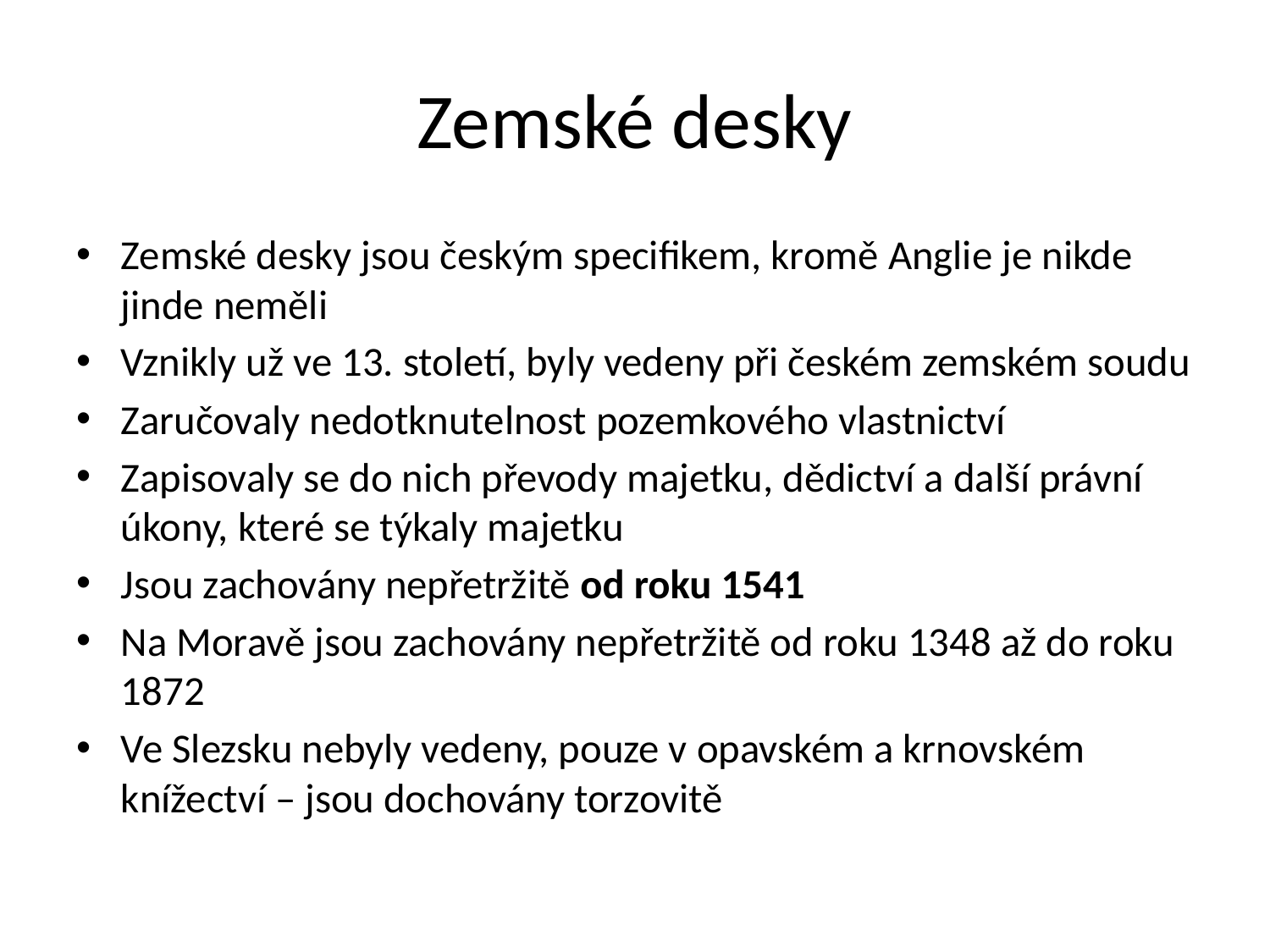

# Zemské desky
Zemské desky jsou českým specifikem, kromě Anglie je nikde jinde neměli
Vznikly už ve 13. století, byly vedeny při českém zemském soudu
Zaručovaly nedotknutelnost pozemkového vlastnictví
Zapisovaly se do nich převody majetku, dědictví a další právní úkony, které se týkaly majetku
Jsou zachovány nepřetržitě od roku 1541
Na Moravě jsou zachovány nepřetržitě od roku 1348 až do roku 1872
Ve Slezsku nebyly vedeny, pouze v opavském a krnovském knížectví – jsou dochovány torzovitě